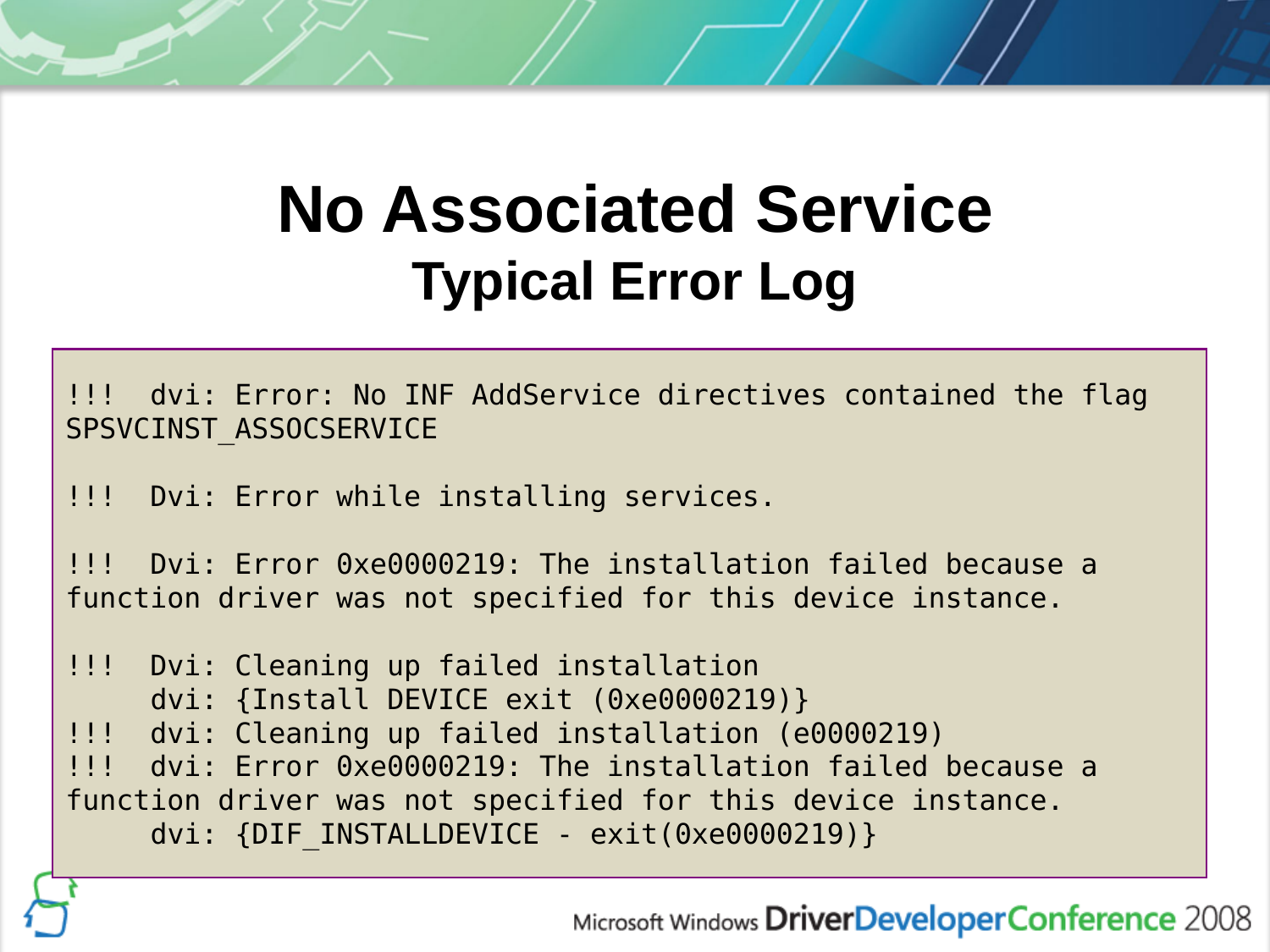

# No Associated Service Typical Error Log
!!!  dvi: Error: No INF AddService directives contained the flag SPSVCINST_ASSOCSERVICE

!!!  Dvi: Error while installing services.

!!!  Dvi: Error 0xe0000219: The installation failed because a function driver was not specified for this device instance.

!!!  Dvi: Cleaning up failed installation
     dvi: {Install DEVICE exit (0xe0000219)}
!!!  dvi: Cleaning up failed installation (e0000219)
!!!  dvi: Error 0xe0000219: The installation failed because a function driver was not specified for this device instance.
     dvi: {DIF_INSTALLDEVICE - exit(0xe0000219)}